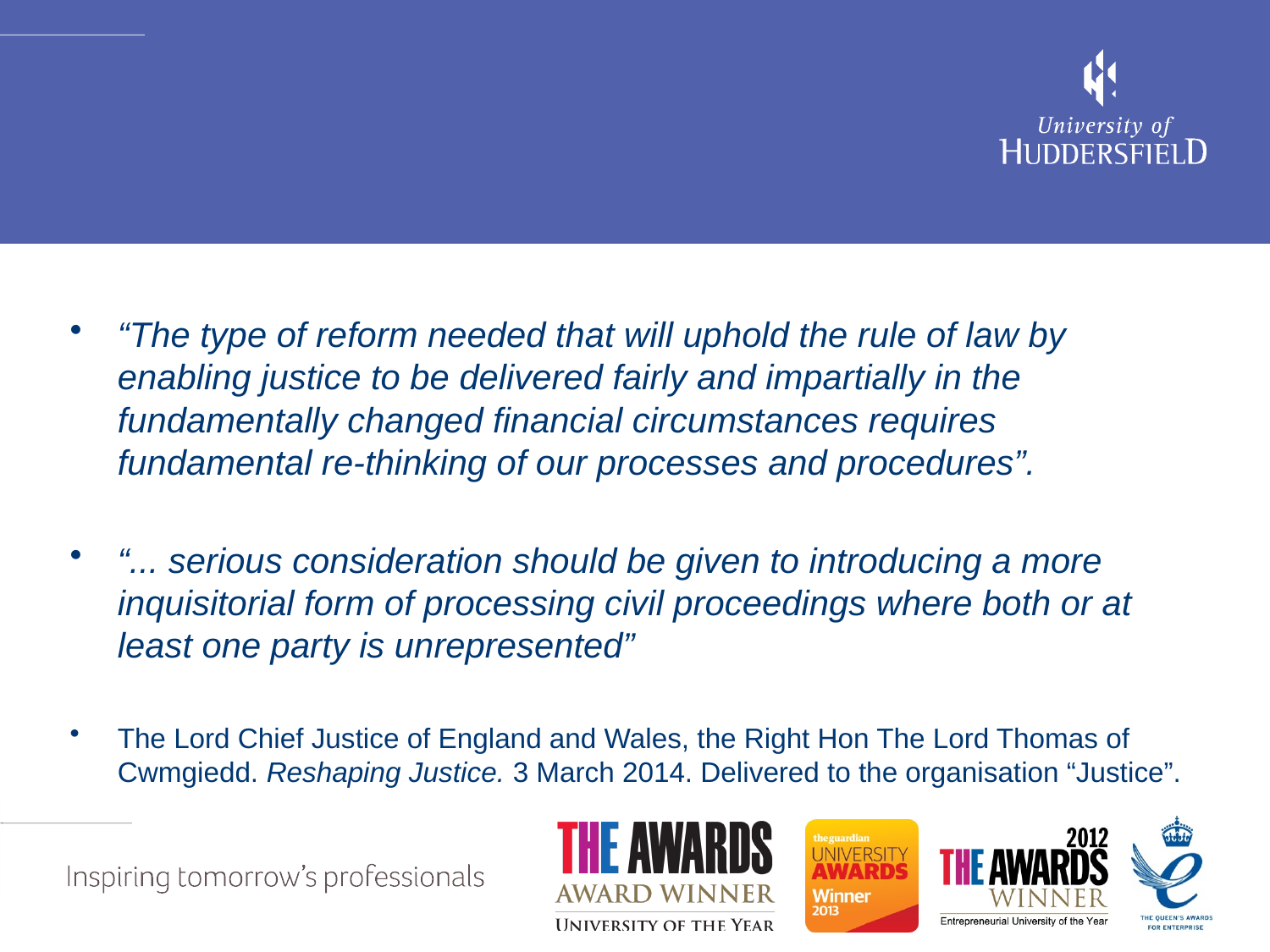

#
“The type of reform needed that will uphold the rule of law by enabling justice to be delivered fairly and impartially in the fundamentally changed financial circumstances requires fundamental re-thinking of our processes and procedures”.

“... serious consideration should be given to introducing a more inquisitorial form of processing civil proceedings where both or at least one party is unrepresented”

The Lord Chief Justice of England and Wales, the Right Hon The Lord Thomas of Cwmgiedd. Reshaping Justice. 3 March 2014. Delivered to the organisation “Justice”.